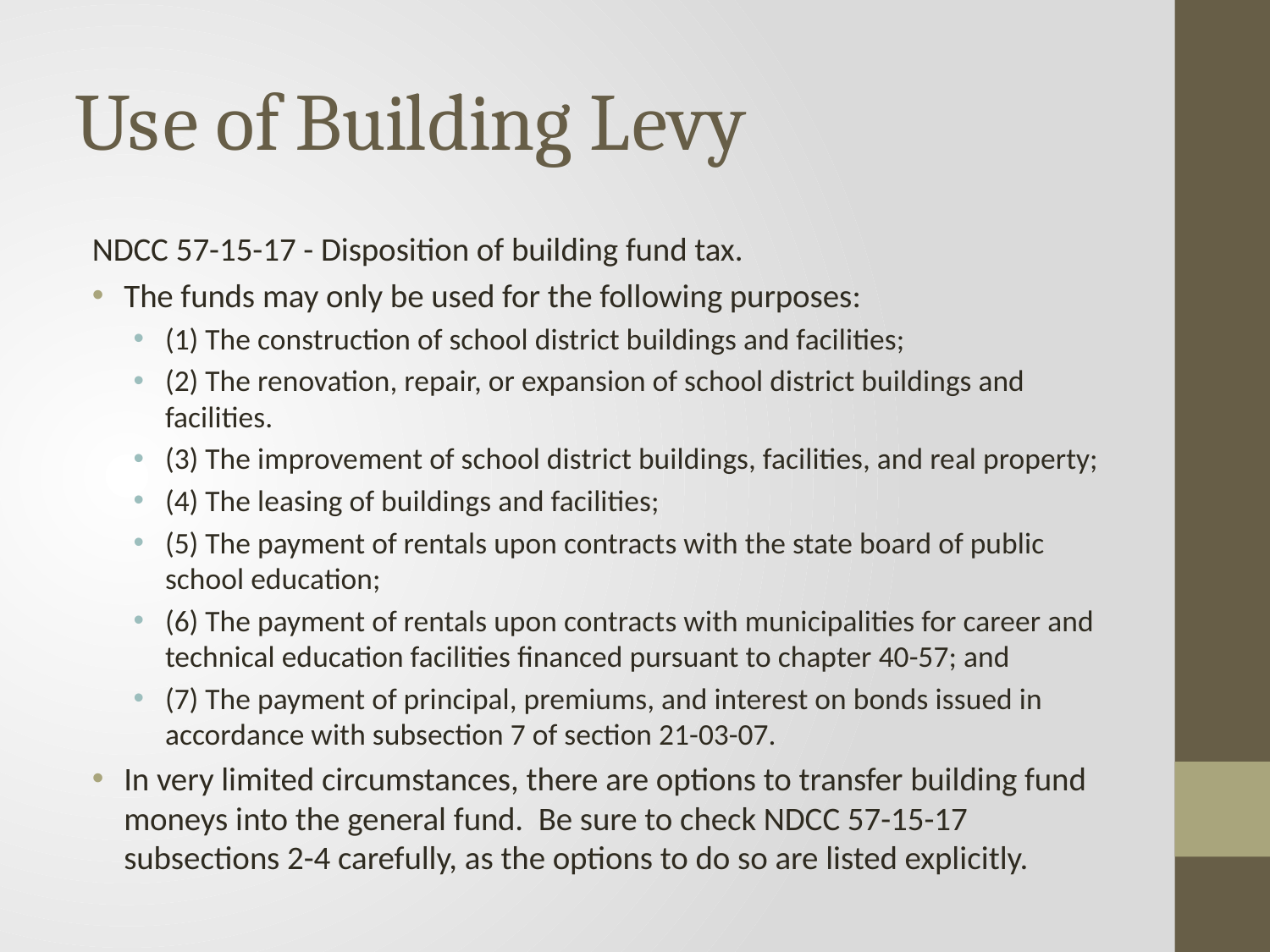

# Use of Building Levy
NDCC 57-15-17 - Disposition of building fund tax.
The funds may only be used for the following purposes:
(1) The construction of school district buildings and facilities;
(2) The renovation, repair, or expansion of school district buildings and facilities.
(3) The improvement of school district buildings, facilities, and real property;
(4) The leasing of buildings and facilities;
(5) The payment of rentals upon contracts with the state board of public school education;
(6) The payment of rentals upon contracts with municipalities for career and technical education facilities financed pursuant to chapter 40-57; and
(7) The payment of principal, premiums, and interest on bonds issued in accordance with subsection 7 of section 21-03-07.
In very limited circumstances, there are options to transfer building fund moneys into the general fund.  Be sure to check NDCC 57-15-17 subsections 2-4 carefully, as the options to do so are listed explicitly.